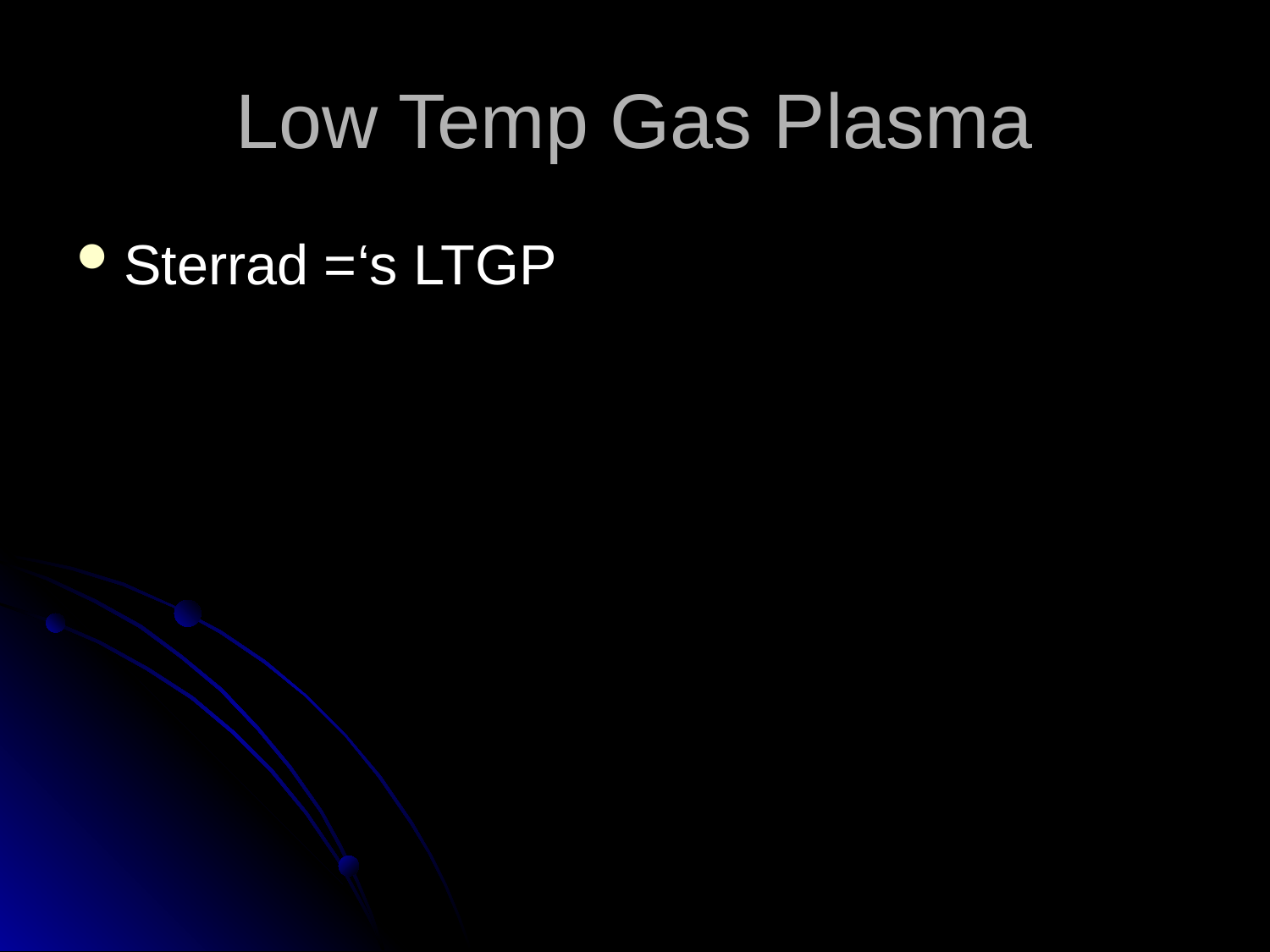

# Low Temp Gas Plasma
Sterrad =‘s LTGP